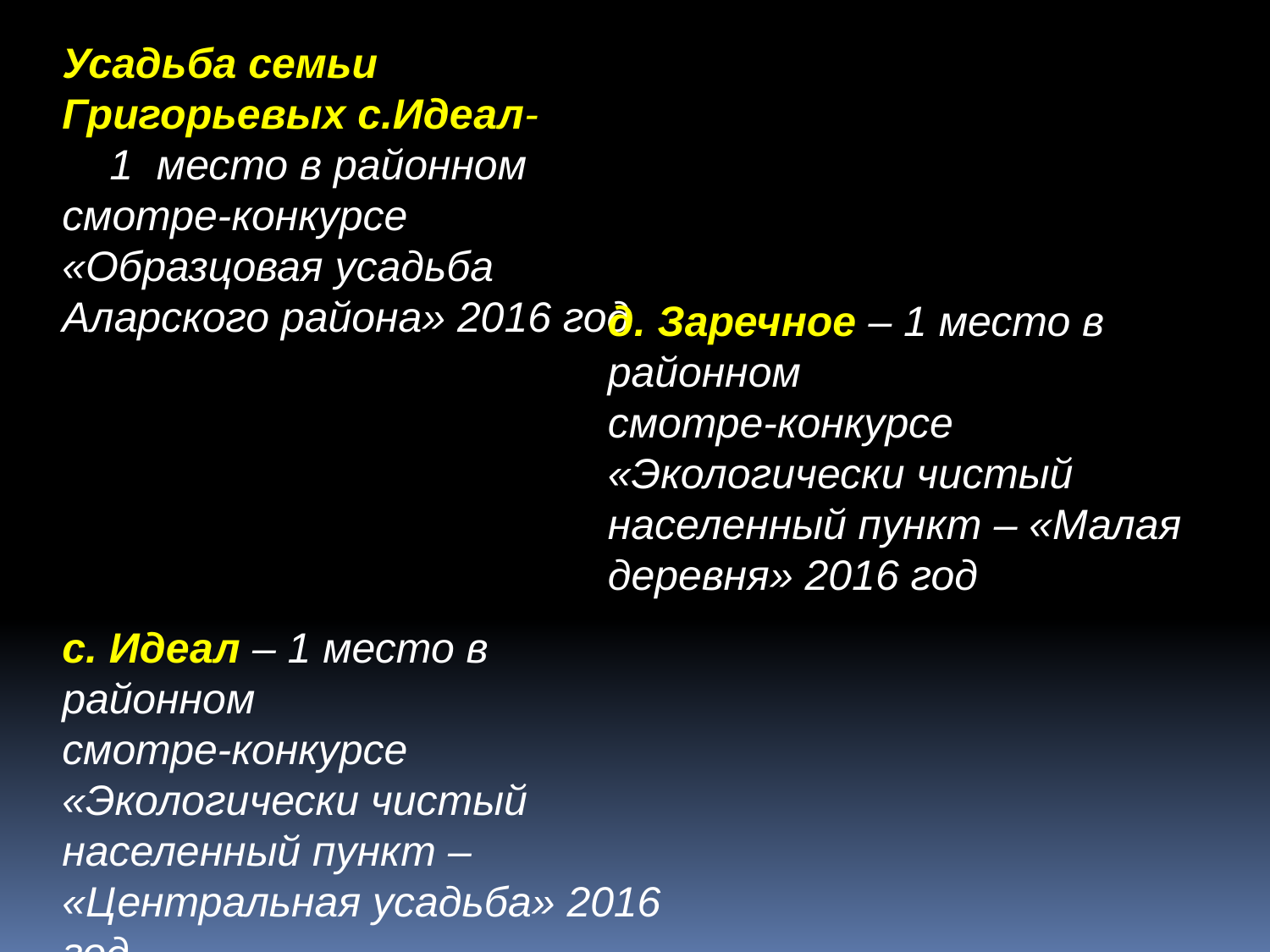

Усадьба семьи Григорьевых с.Идеал-
    1  место в районном
смотре-конкурсе «Образцовая усадьба Аларского района» 2016 год
д. Заречное – 1 место в  районном
смотре-конкурсе «Экологически чистый
населенный пункт – «Малая деревня» 2016 год
с. Идеал – 1 место в  районном
смотре-конкурсе «Экологически чистый
населенный пункт – «Центральная усадьба» 2016 год